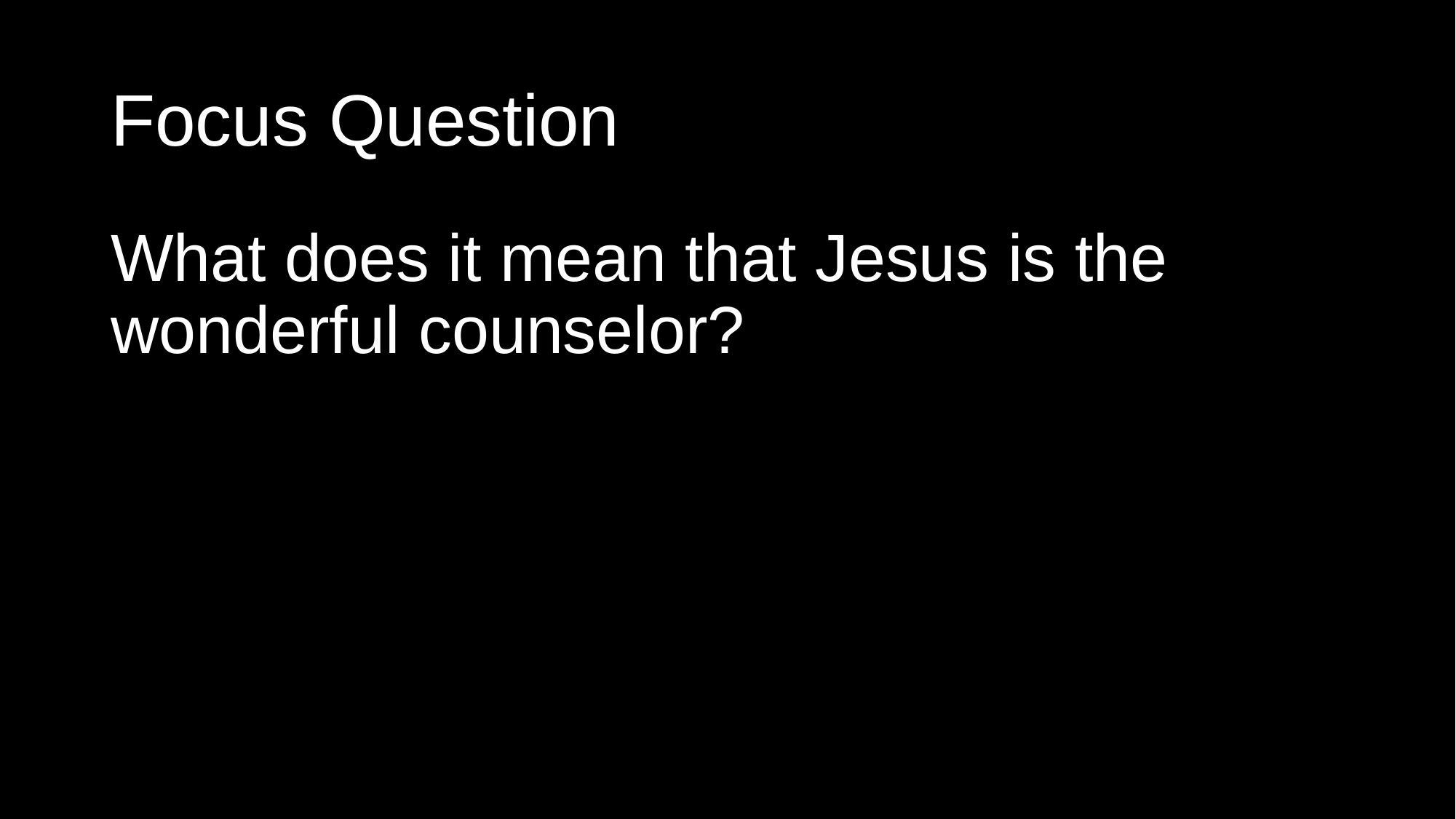

# Focus Question
What does it mean that Jesus is the wonderful counselor?